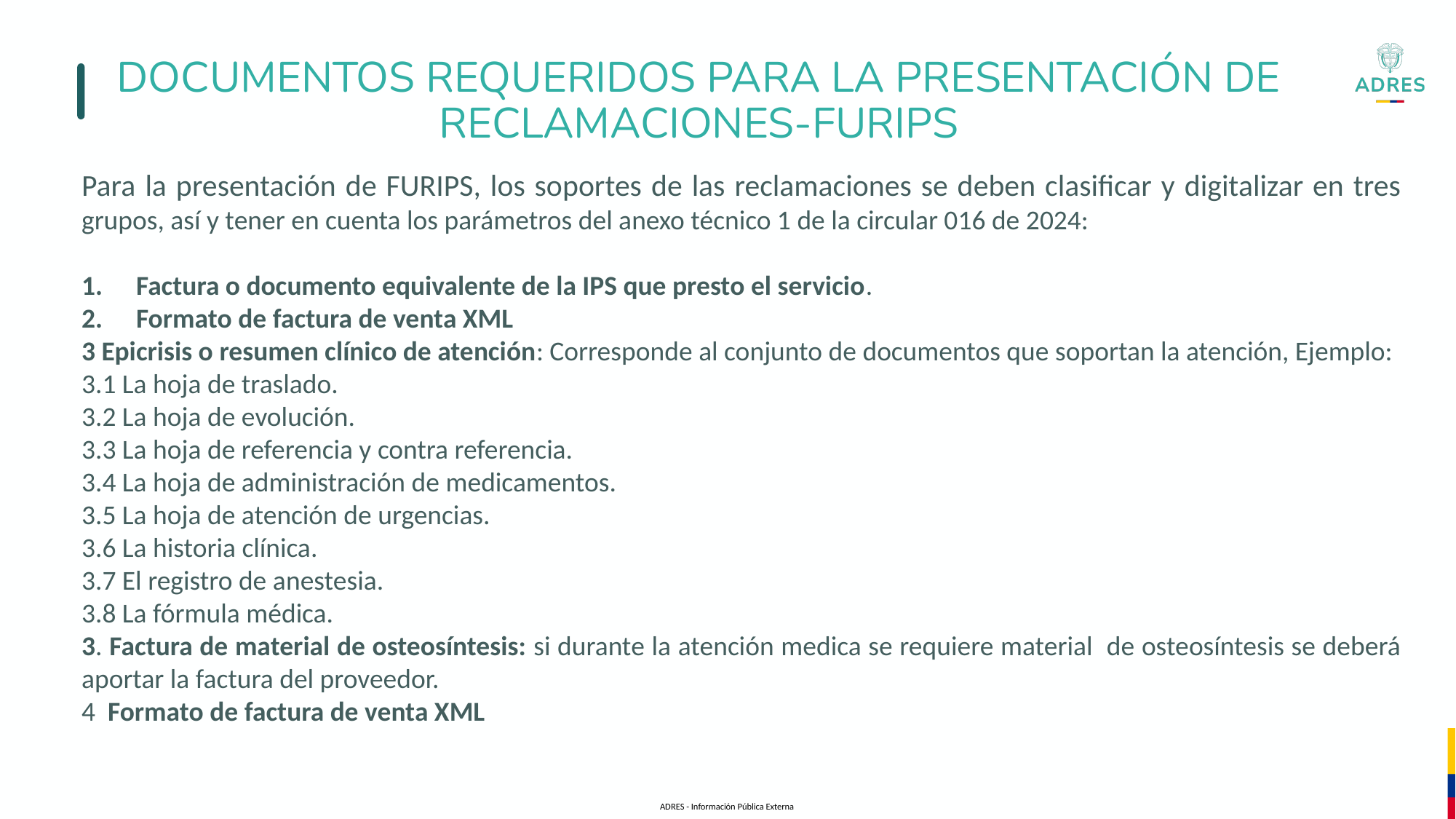

# DOCUMENTOS REQUERIDOS PARA LA PRESENTACIÓN DE RECLAMACIONES-FURIPS
Para la presentación de FURIPS, los soportes de las reclamaciones se deben clasificar y digitalizar en tres grupos, así y tener en cuenta los parámetros del anexo técnico 1 de la circular 016 de 2024:

Factura o documento equivalente de la IPS que presto el servicio.
Formato de factura de venta XML
3 Epicrisis o resumen clínico de atención: Corresponde al conjunto de documentos que soportan la atención, Ejemplo:
3.1 La hoja de traslado.
3.2 La hoja de evolución.
3.3 La hoja de referencia y contra referencia.
3.4 La hoja de administración de medicamentos.
3.5 La hoja de atención de urgencias.
3.6 La historia clínica.
3.7 El registro de anestesia.
3.8 La fórmula médica.
3. Factura de material de osteosíntesis: si durante la atención medica se requiere material  de osteosíntesis se deberá aportar la factura del proveedor.
4  Formato de factura de venta XML